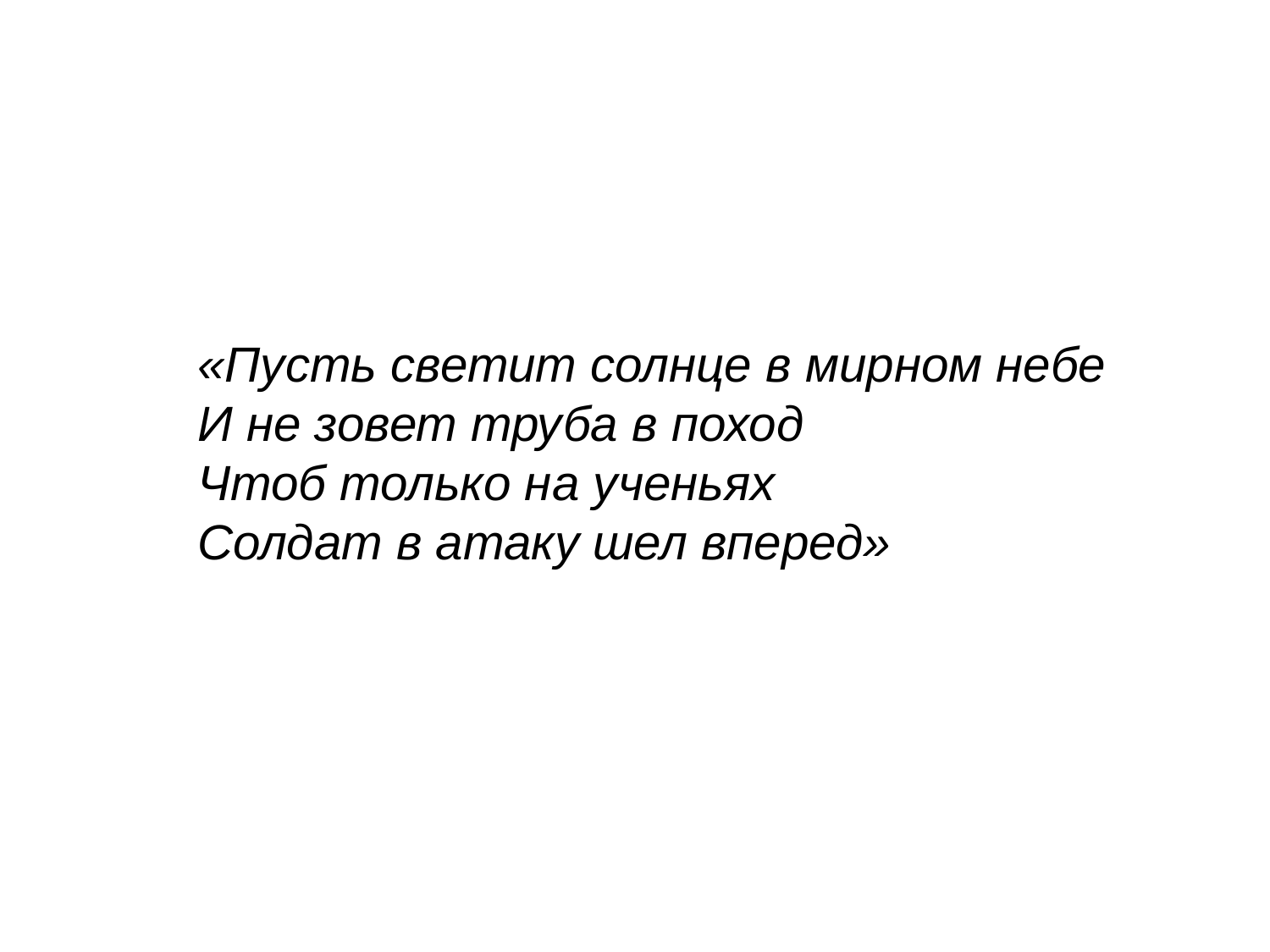

«Пусть светит солнце в мирном небе
И не зовет труба в поход
Чтоб только на ученьях
Солдат в атаку шел вперед»